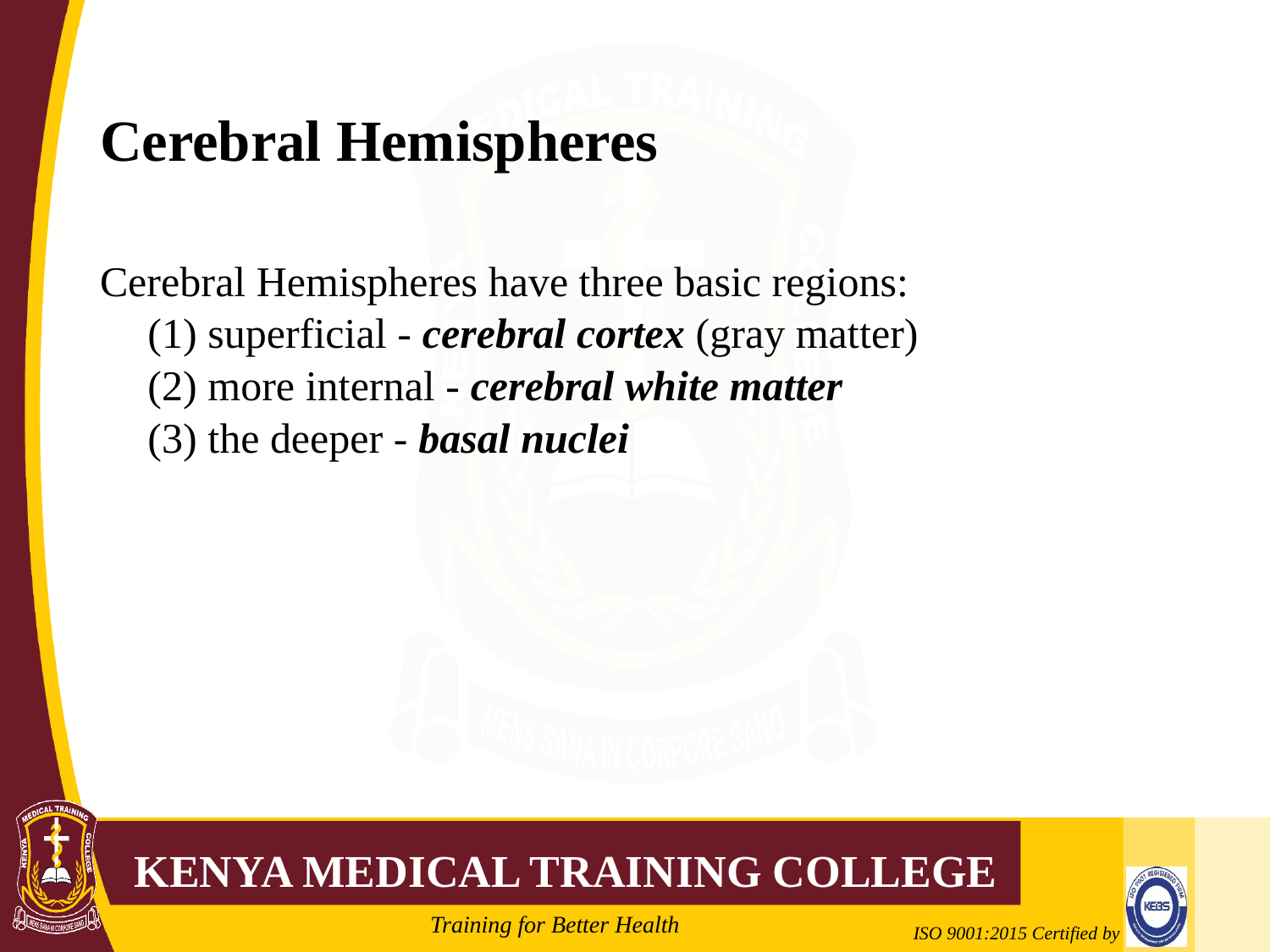

# Cerebral Hemispheres
Cerebral Hemispheres have three basic regions:
(1) superficial - cerebral cortex (gray matter)
(2) more internal - cerebral white matter
(3) the deeper - basal nuclei